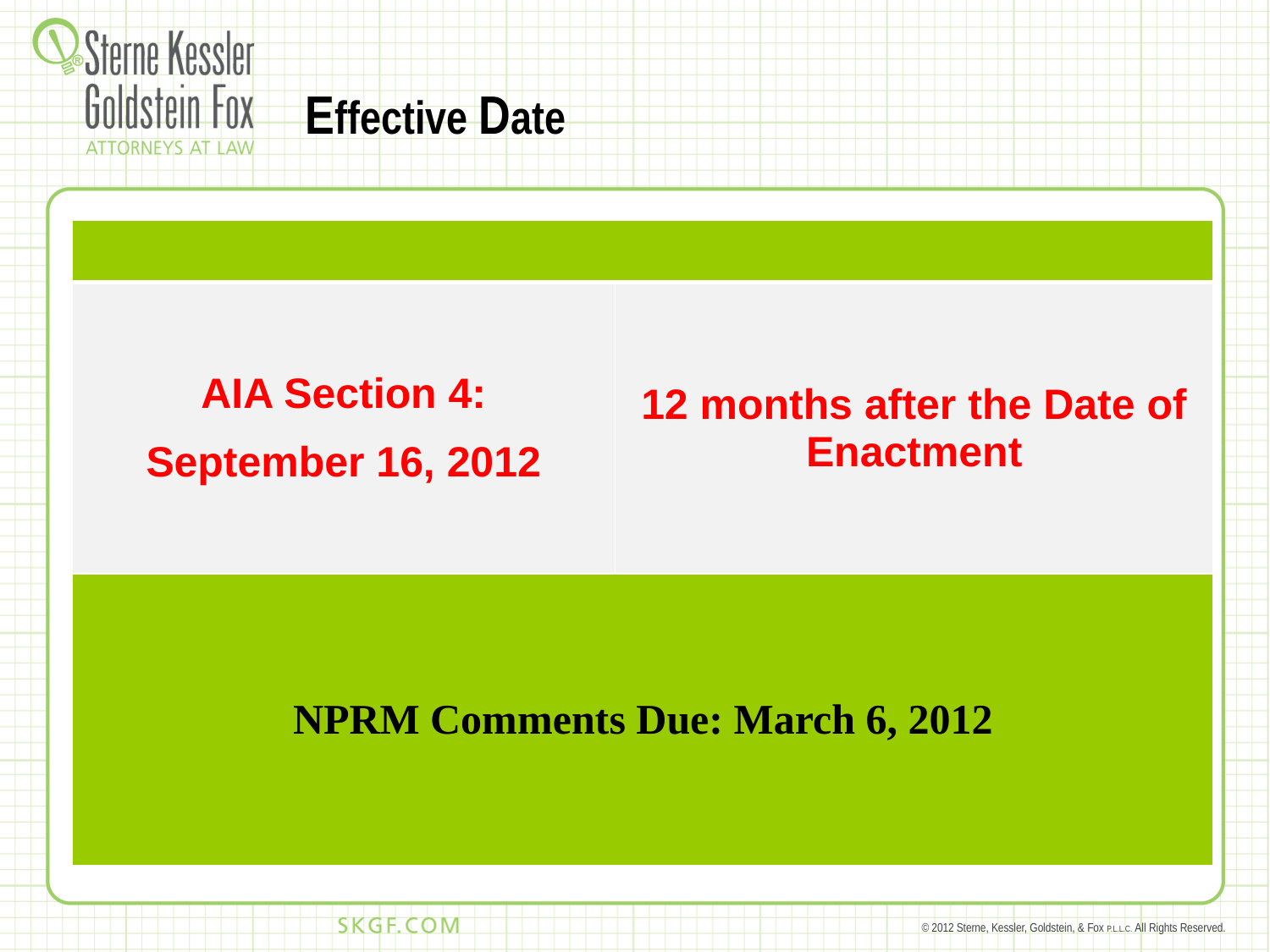

# Effective Date
|  |  |
| --- | --- |
| AIA Section 4: September 16, 2012 | 12 months after the Date of Enactment |
| NPRM Comments Due: March 6, 2012 |  |